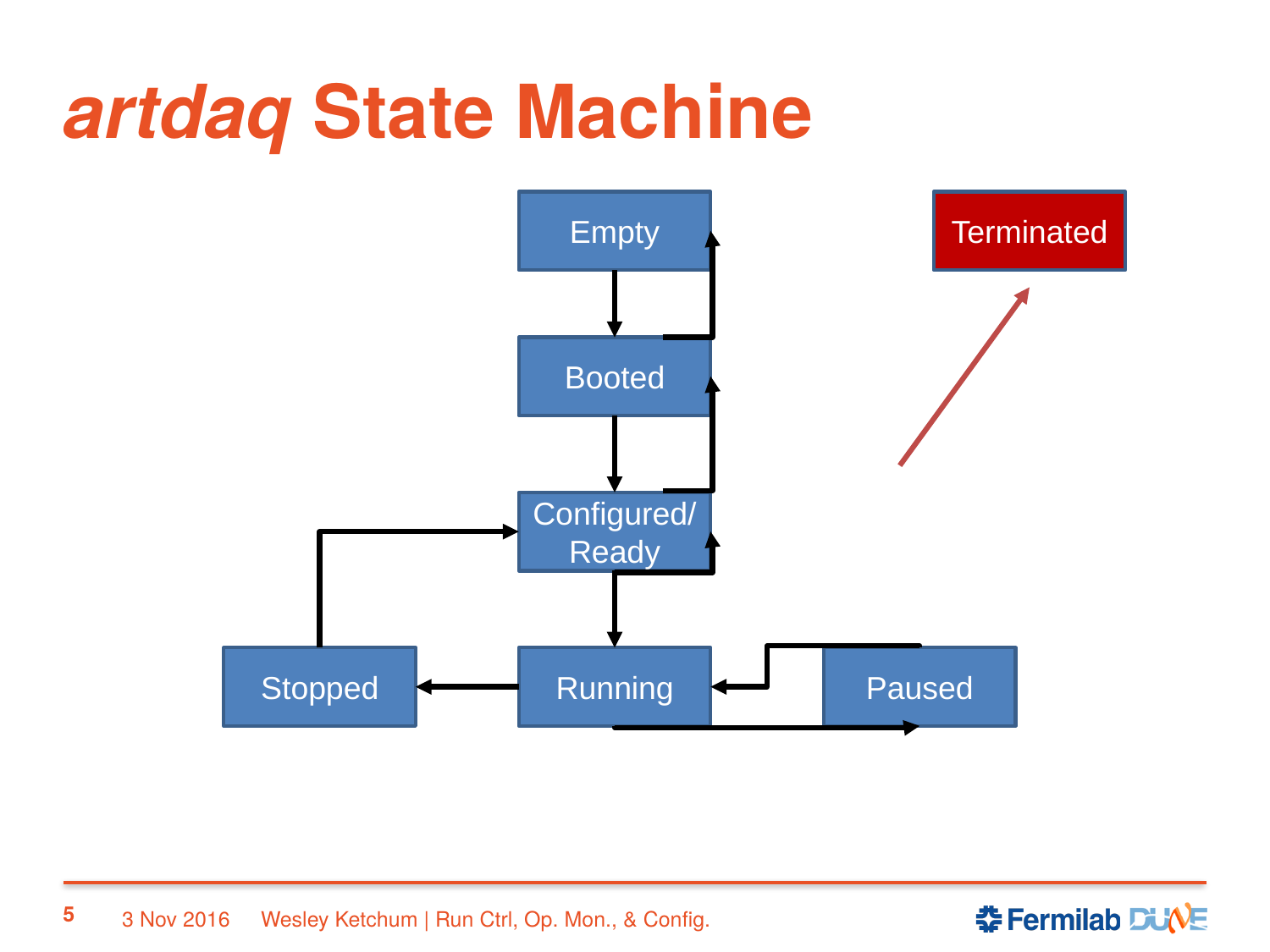

# artdaq State Machine
Empty
Terminated
Booted
Configured/Ready
Stopped
Running
Paused
5
3 Nov 2016
Wesley Ketchum | Run Ctrl, Op. Mon., & Config.